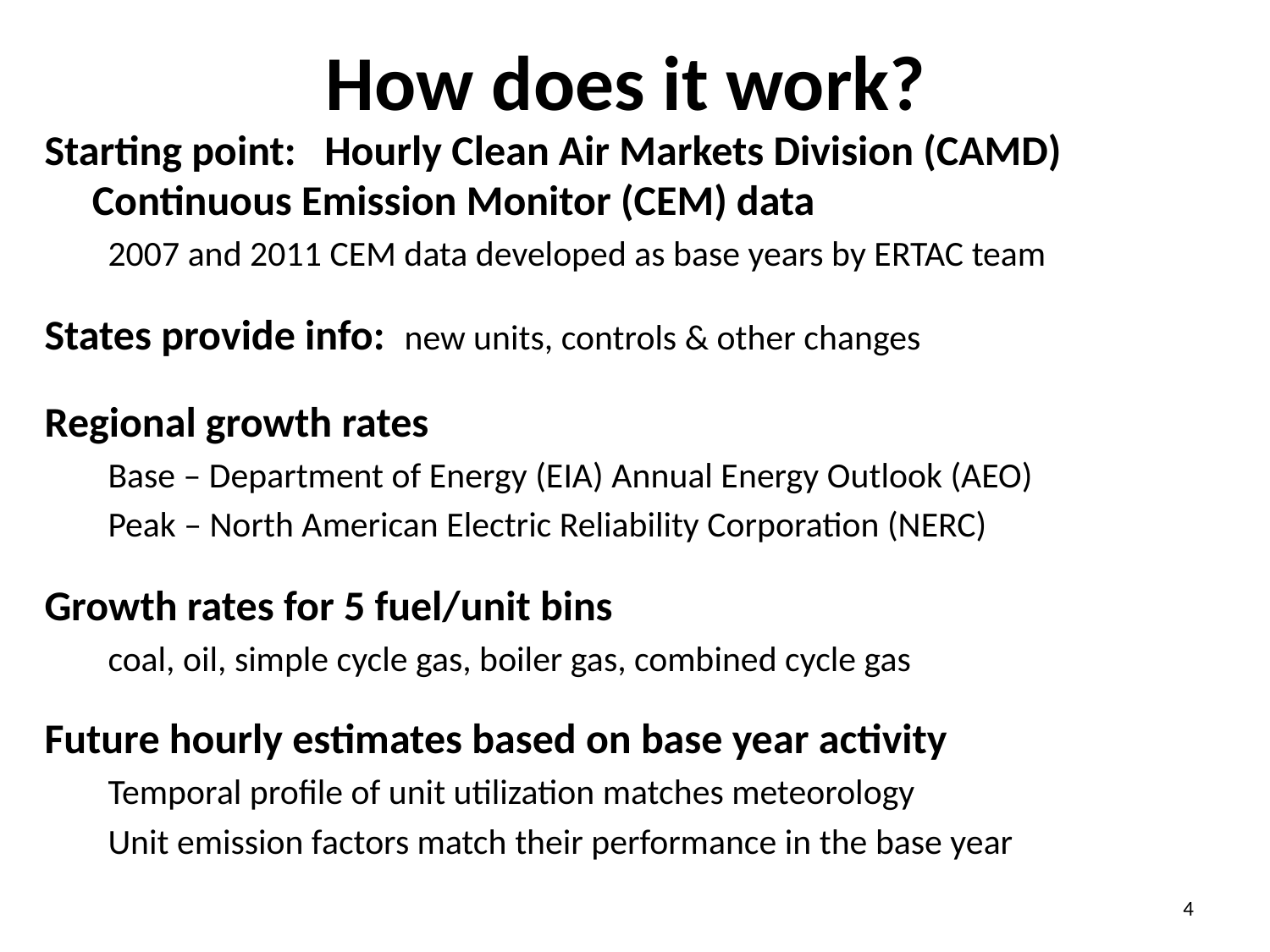

# How does it work?
Starting point:   Hourly Clean Air Markets Division (CAMD) Continuous Emission Monitor (CEM) data
2007 and 2011 CEM data developed as base years by ERTAC team

States provide info:  new units, controls & other changes

Regional growth rates
Base – Department of Energy (EIA) Annual Energy Outlook (AEO)
Peak – North American Electric Reliability Corporation (NERC)

Growth rates for 5 fuel/unit bins
coal, oil, simple cycle gas, boiler gas, combined cycle gas

Future hourly estimates based on base year activity
Temporal profile of unit utilization matches meteorology
Unit emission factors match their performance in the base year

4